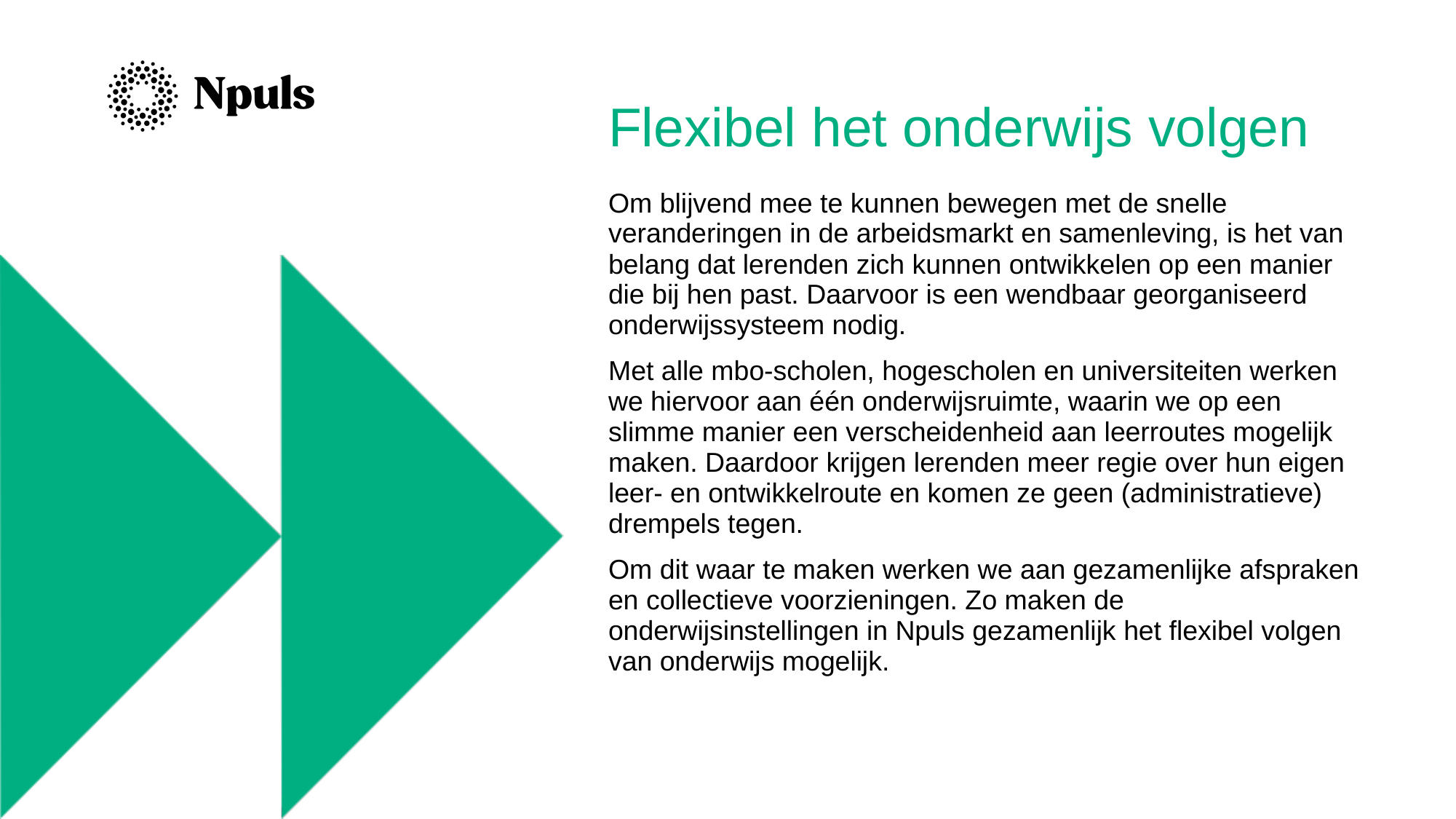

Flexibel het onderwijs volgen
Om blijvend mee te kunnen bewegen met de snelle veranderingen in de arbeidsmarkt en samenleving, is het van belang dat lerenden zich kunnen ontwikkelen op een manier die bij hen past. Daarvoor is een wendbaar georganiseerd onderwijssysteem nodig.
Met alle mbo-scholen, hogescholen en universiteiten werken we hiervoor aan één onderwijsruimte, waarin we op een slimme manier een verscheidenheid aan leerroutes mogelijk maken. Daardoor krijgen lerenden meer regie over hun eigen leer- en ontwikkelroute en komen ze geen (administratieve) drempels tegen.
Om dit waar te maken werken we aan gezamenlijke afspraken en collectieve voorzieningen. Zo maken de onderwijsinstellingen in Npuls gezamenlijk het flexibel volgen van onderwijs mogelijk.